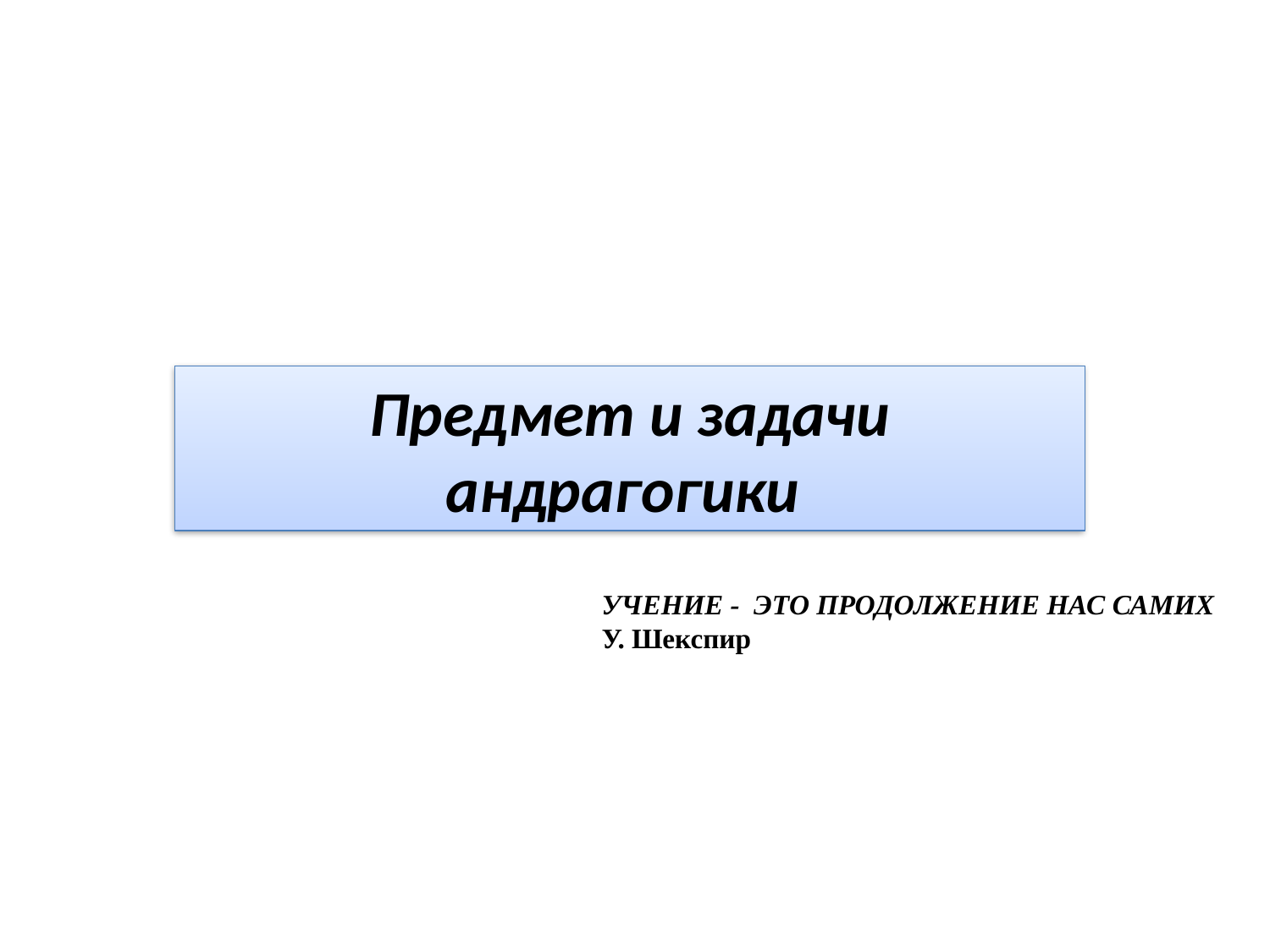

Предмет и задачи андрагогики
УЧЕНИЕ -  ЭТО ПРОДОЛЖЕНИЕ НАС САМИХ
У. Шекспир